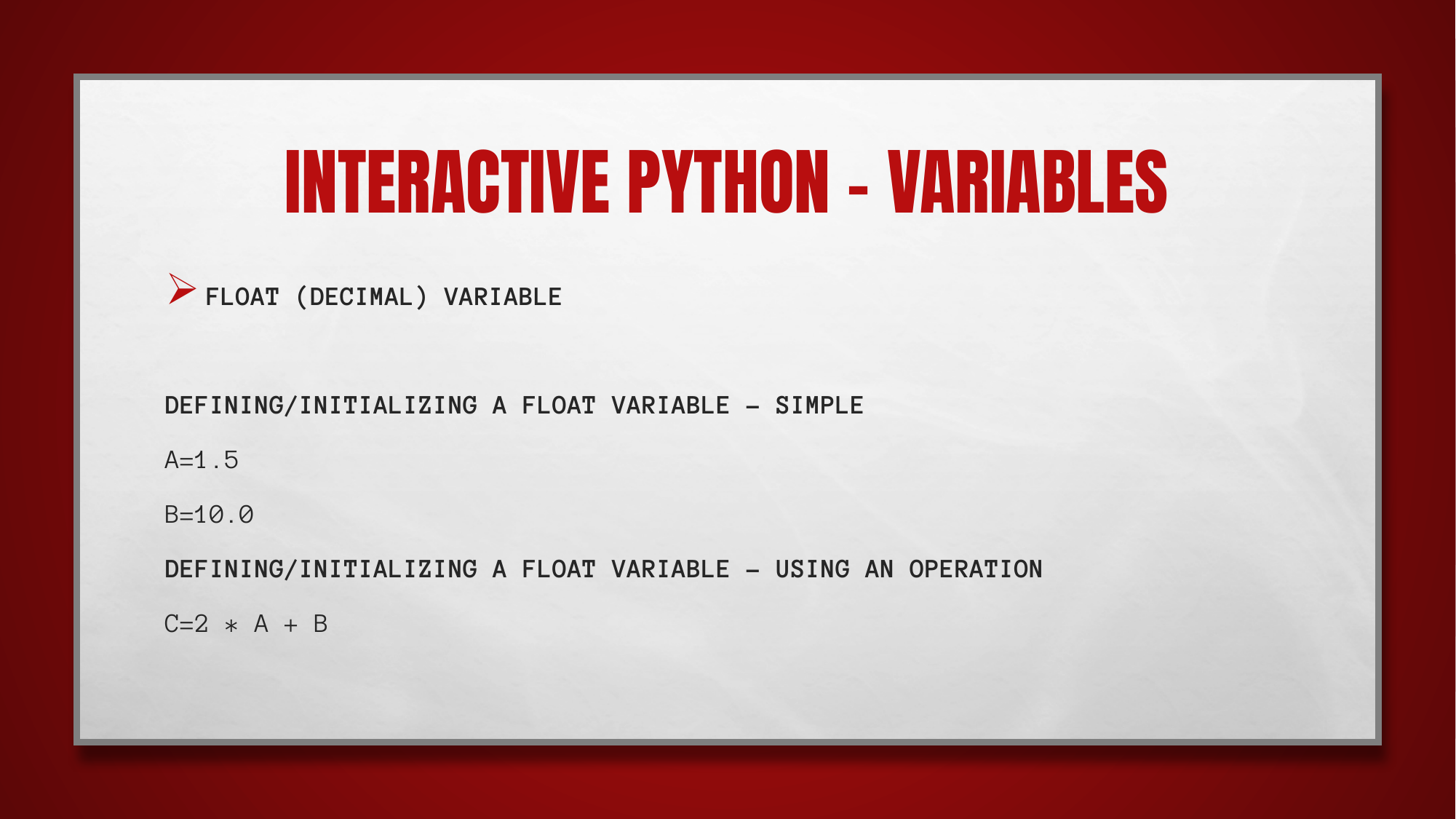

# interactive python – Variables
Float (Decimal) Variable

Defining/Initializing a Float variable – Simple
A=1.5
B=10.0
Defining/Initializing a float variable – Using an operation
C=2 * A + B